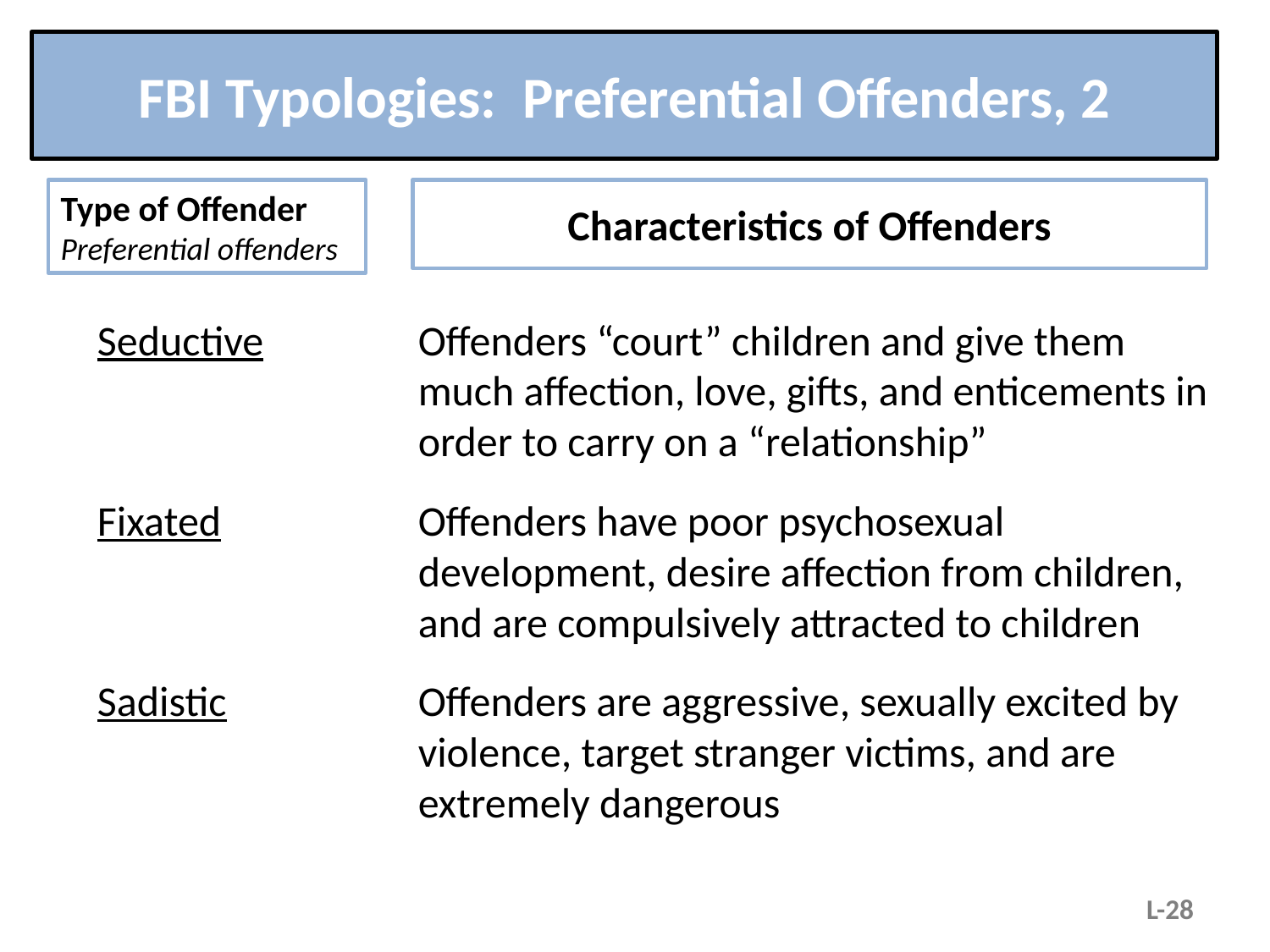

# FBI Typologies:  Preferential Offenders, 2
Type of Offender
Preferential offenders

Characteristics of Offenders

Seductive	       Offenders “court” children and give them 		       much affection, love, gifts, and enticements in 		       order to carry on a “relationship”

Fixated		       Offenders have poor psychosexual 			       development, desire affection from children, 		       and are compulsively attracted to children

Sadistic	       Offenders are aggressive, sexually excited by		       violence, target stranger victims, and are		       extremely dangerous

L-28